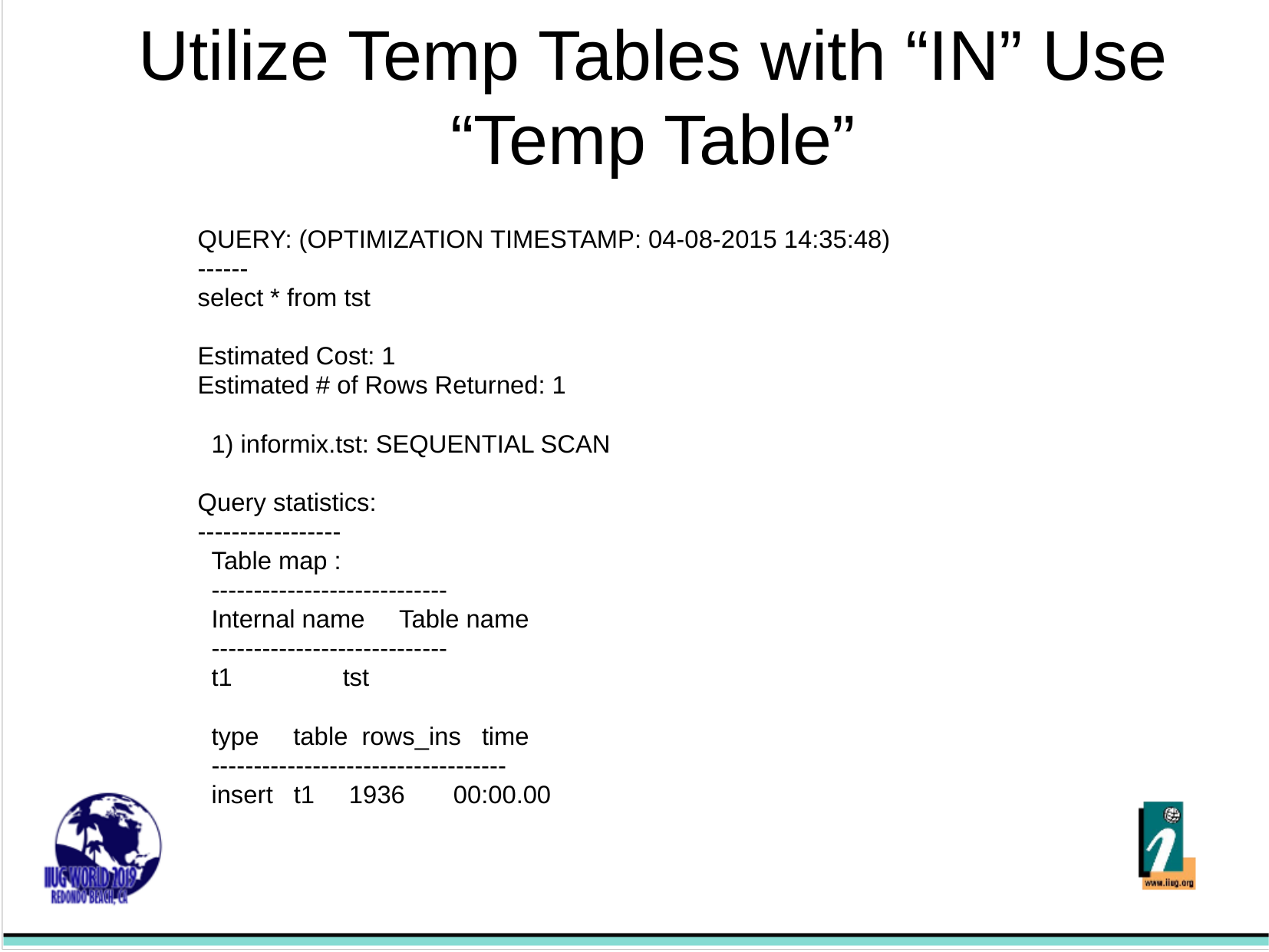

Utilize Temp Tables with “IN” Use “Temp Table”

QUERY: (OPTIMIZATION TIMESTAMP: 04-08-2015 14:35:48)
------
select * from tst

Estimated Cost: 1
Estimated # of Rows Returned: 1

  1) informix.tst: SEQUENTIAL SCAN

Query statistics:
-----------------
  Table map :
  ----------------------------
  Internal name     Table name
  ----------------------------
  t1                tst

  type     table  rows_ins   time
  -----------------------------------
  insert   t1     1936       00:00.00